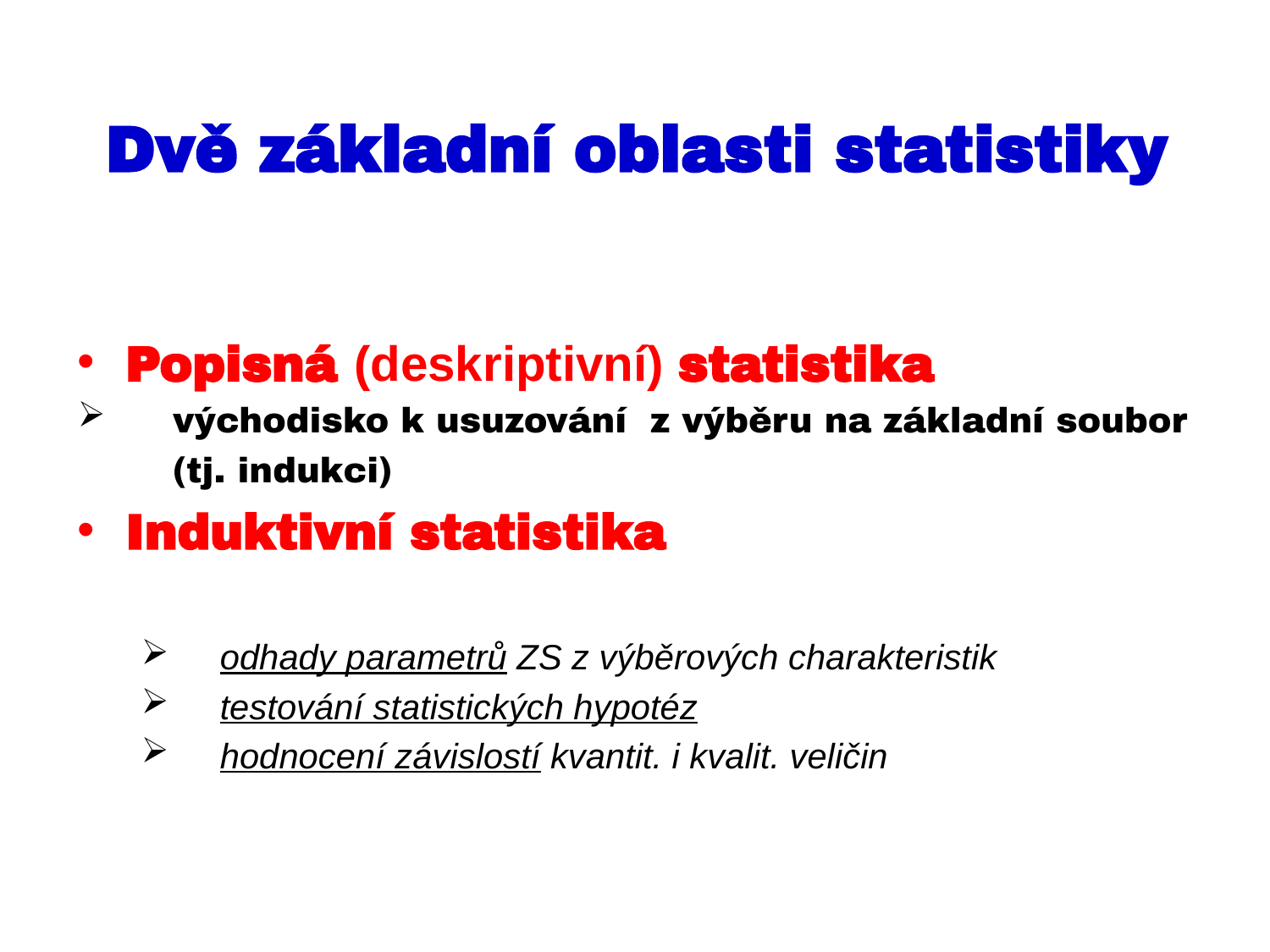

# Dvě základní oblasti statistiky

Popisná (deskriptivní) statistika
    východisko k usuzování  z výběru na základní soubor
        (tj. indukci)
Induktivní statistika

    odhady parametrů ZS z výběrových charakteristik
    testování statistických hypotéz
    hodnocení závislostí kvantit. i kvalit. veličin